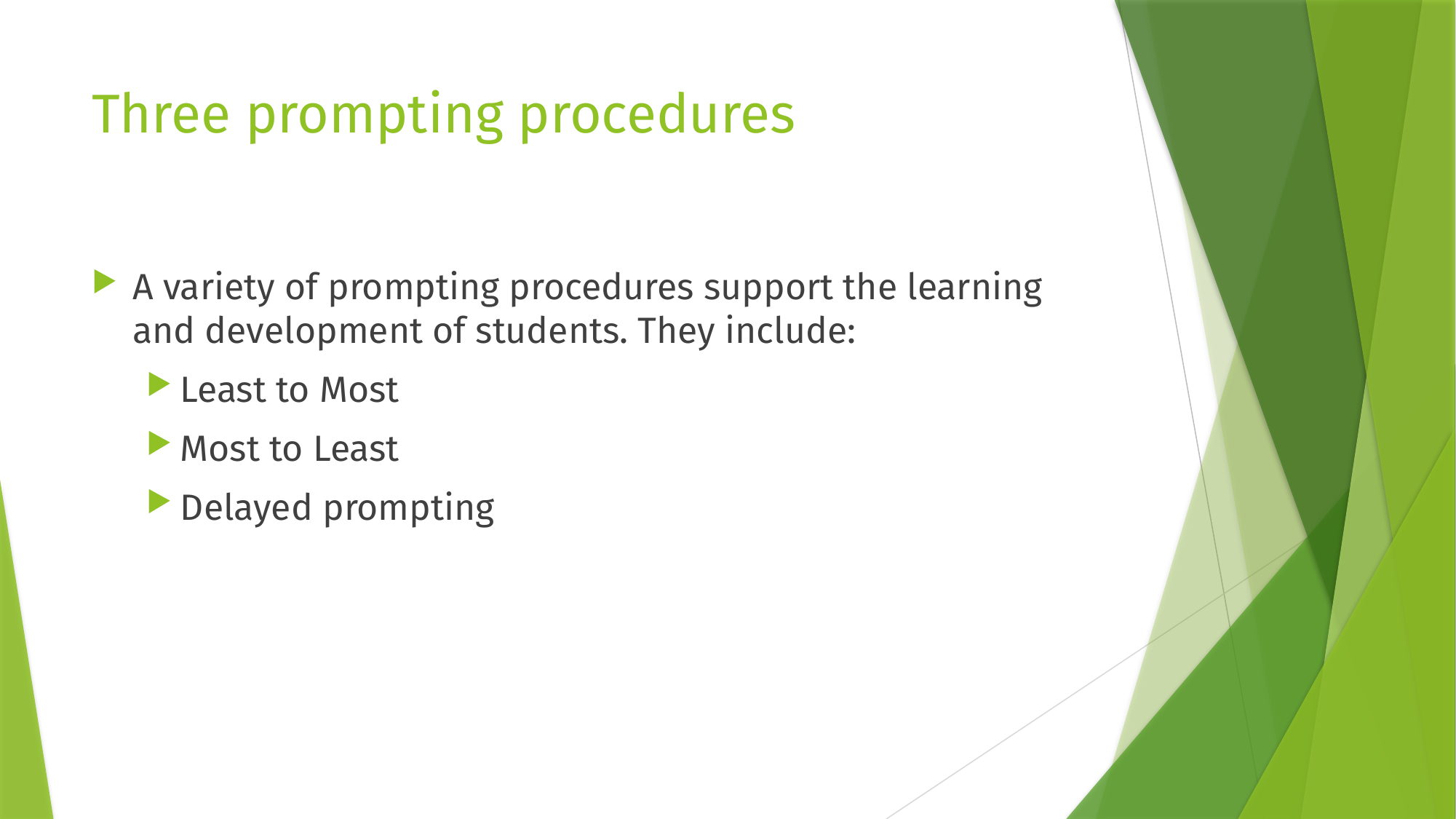

# Three prompting procedures
A variety of prompting procedures support the learning and development of students. They include:
Least to Most
Most to Least
Delayed prompting